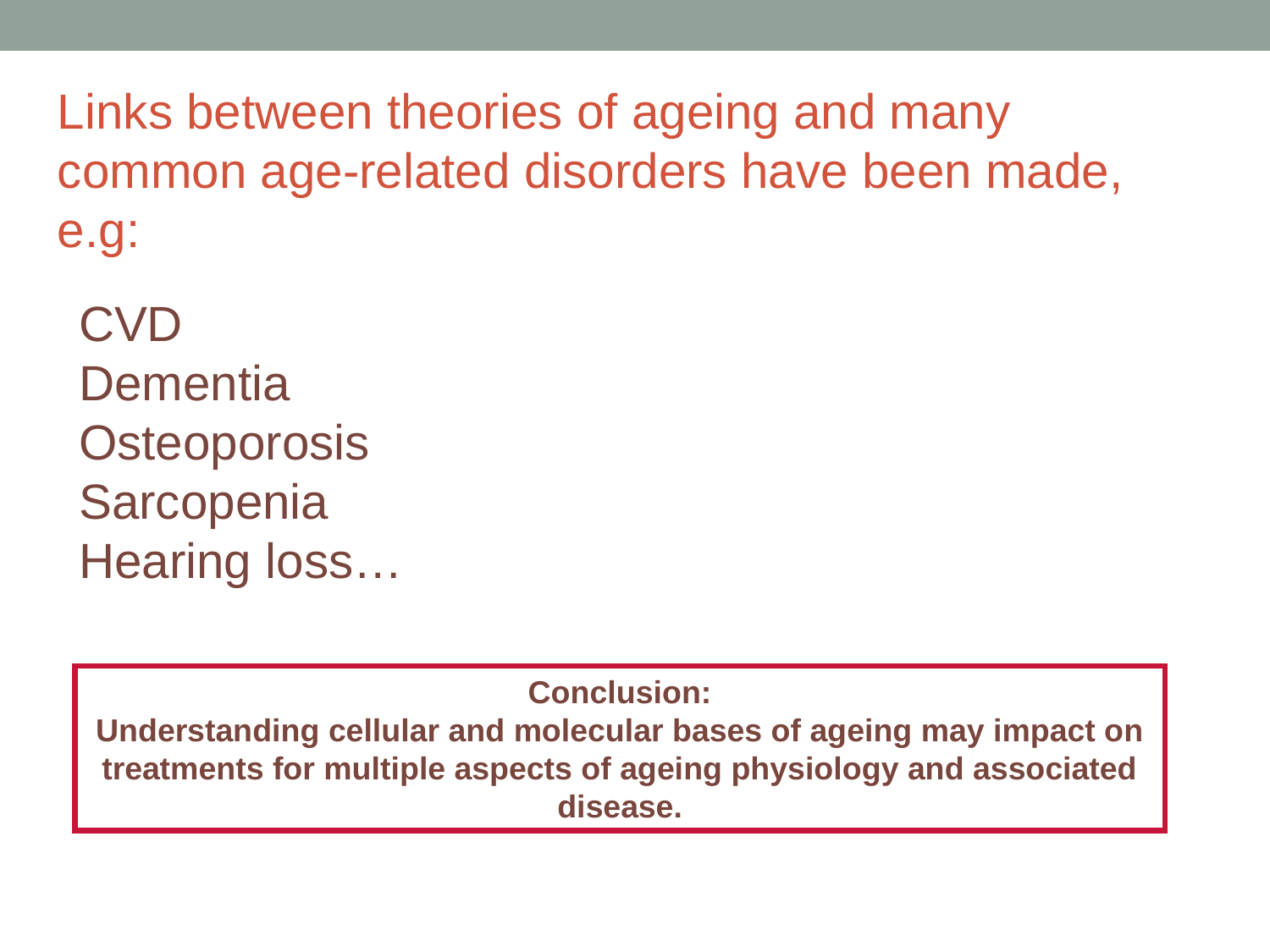

Links between theories of ageing and many common age-related disorders have been made, e.g:
CVD
Dementia
Osteoporosis
Sarcopenia
Hearing loss…
Conclusion:
Understanding cellular and molecular bases of ageing may impact on treatments for multiple aspects of ageing physiology and associated disease.